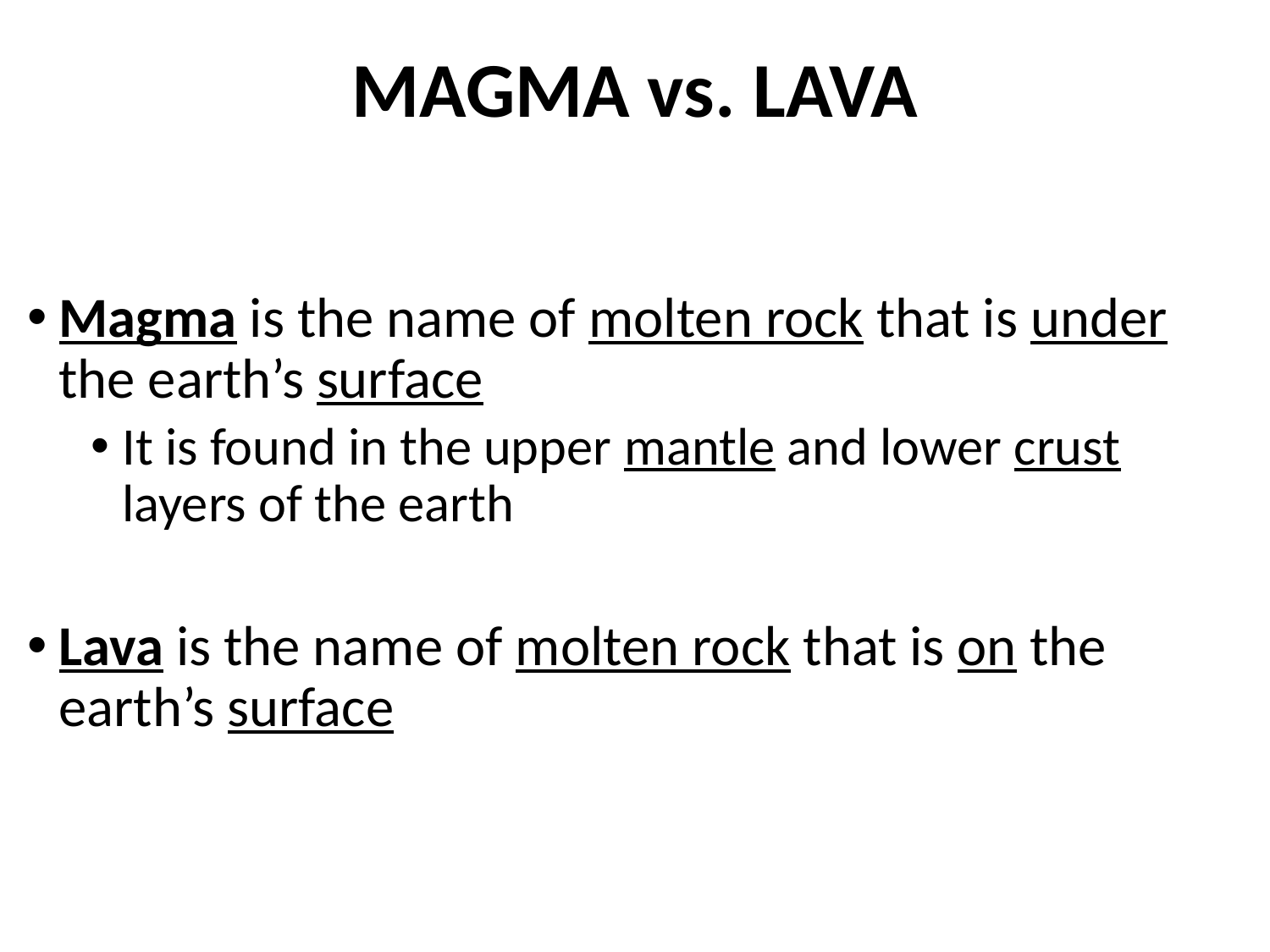

# MAGMA vs. LAVA
Magma is the name of molten rock that is under the earth’s surface
It is found in the upper mantle and lower crust layers of the earth

Lava is the name of molten rock that is on the earth’s surface